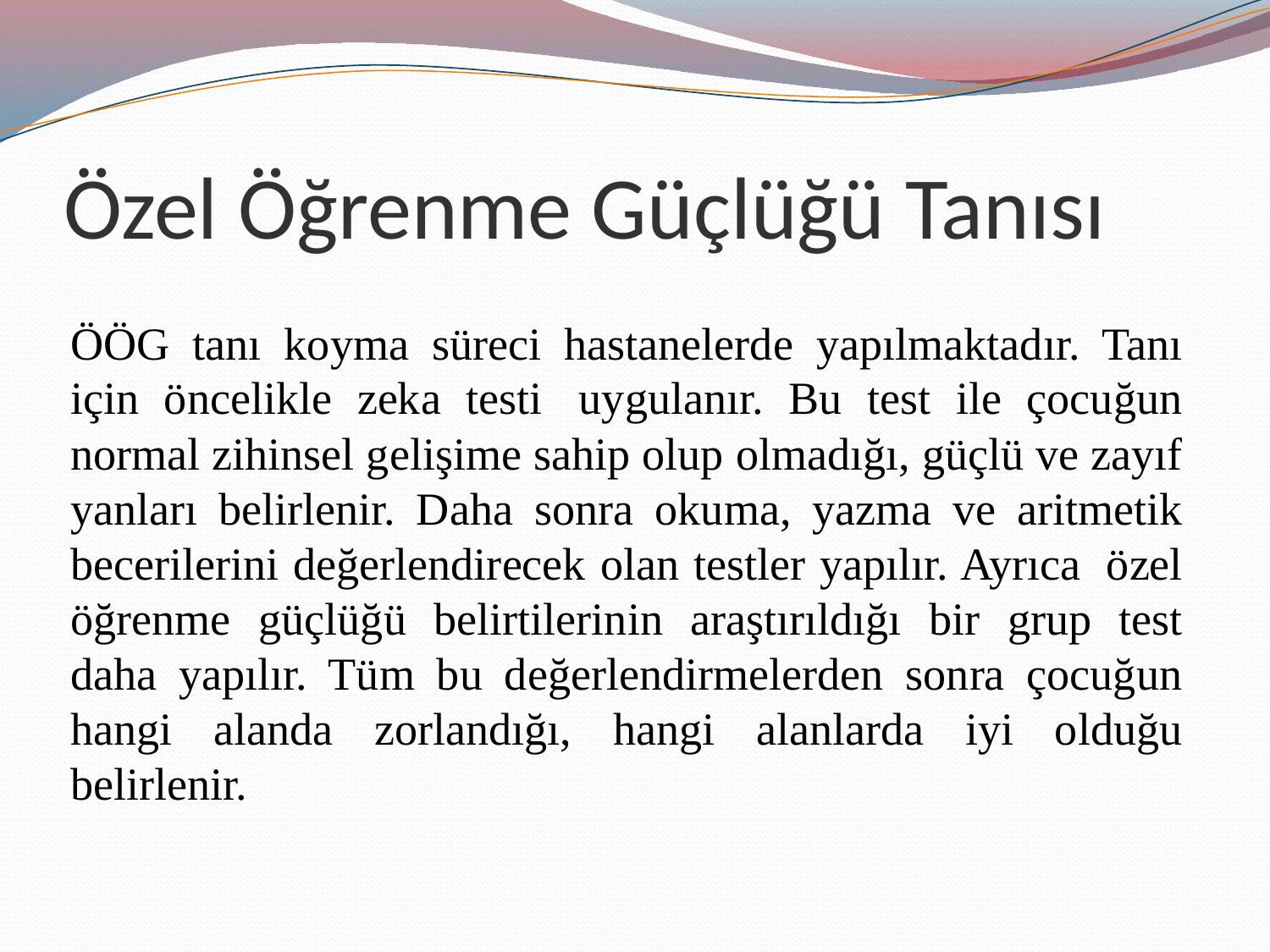

# Özel Öğrenme Güçlüğü Tanısı
	ÖÖG tanı koyma süreci hastanelerde yapılmaktadır. Tanı için öncelikle zeka testi  uygulanır. Bu test ile çocuğun normal zihinsel gelişime sahip olup olmadığı, güçlü ve zayıf yanları belirlenir. Daha sonra okuma, yazma ve aritmetik becerilerini değerlendirecek olan testler yapılır. Ayrıca  özel öğrenme güçlüğü belirtilerinin araştırıldığı bir grup test daha yapılır. Tüm bu değerlendirmelerden sonra çocuğun hangi alanda zorlandığı, hangi alanlarda iyi olduğu belirlenir.